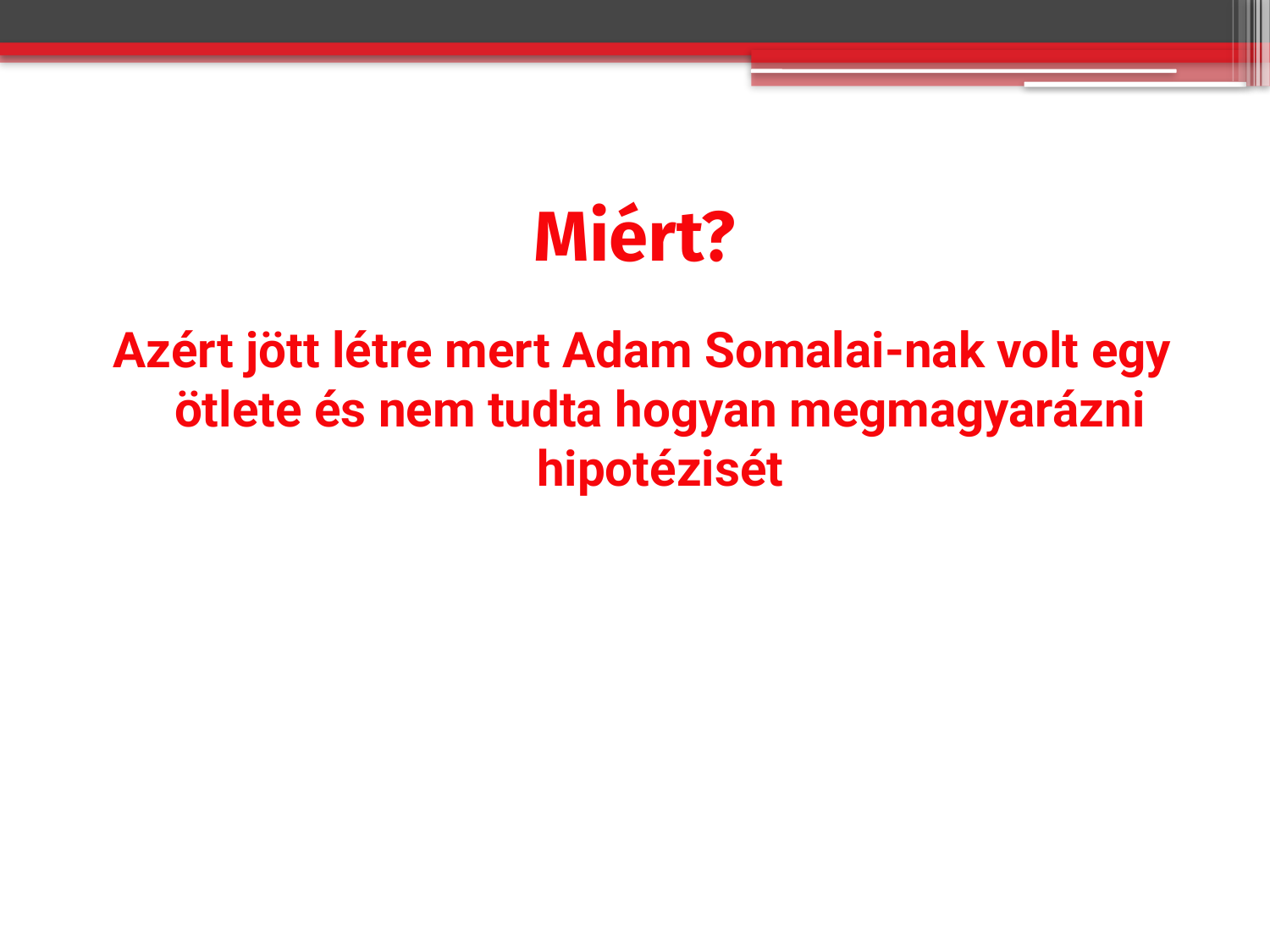

# Miért?
Azért jött létre mert Adam Somalai-nak volt egy ötlete és nem tudta hogyan megmagyarázni hipotézisét